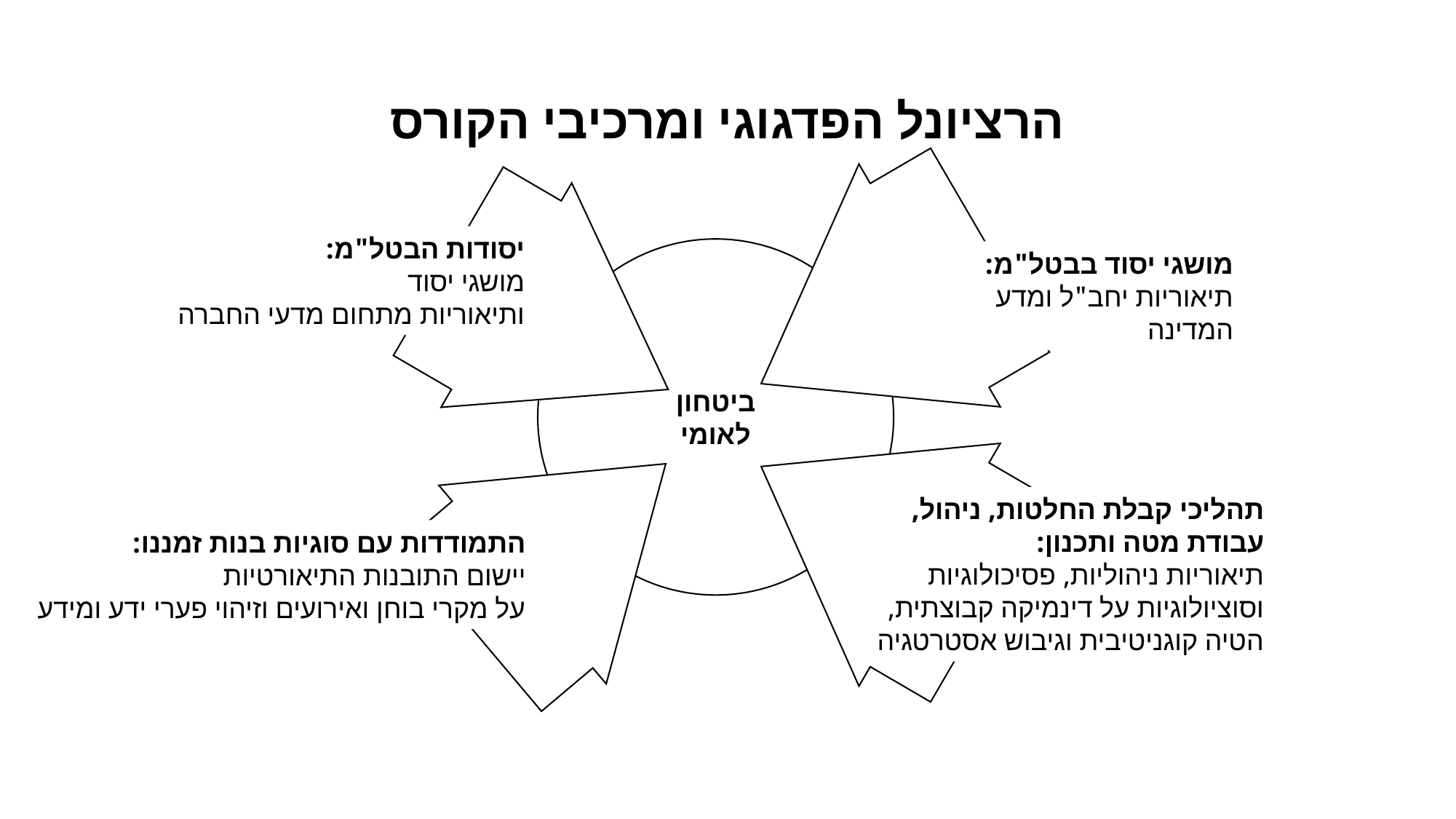

# הרציונל הפדגוגי ומרכיבי הקורס

מושגי יסוד בבטל"מ:
תיאוריות יחב"ל ומדע המדינה

יסודות הבטל"מ:
מושגי יסוד
ותיאוריות מתחום מדעי החברה

תהליכי קבלת החלטות, ניהול, עבודת מטה ותכנון:
תיאוריות ניהוליות, פסיכולוגיות וסוציולוגיות על דינמיקה קבוצתית, הטיה קוגניטיבית וגיבוש אסטרטגיה
ביטחון
לאומי

התמודדות עם סוגיות בנות זמננו:
יישום התובנות התיאורטיות
על מקרי בוחן ואירועים וזיהוי פערי ידע ומידע